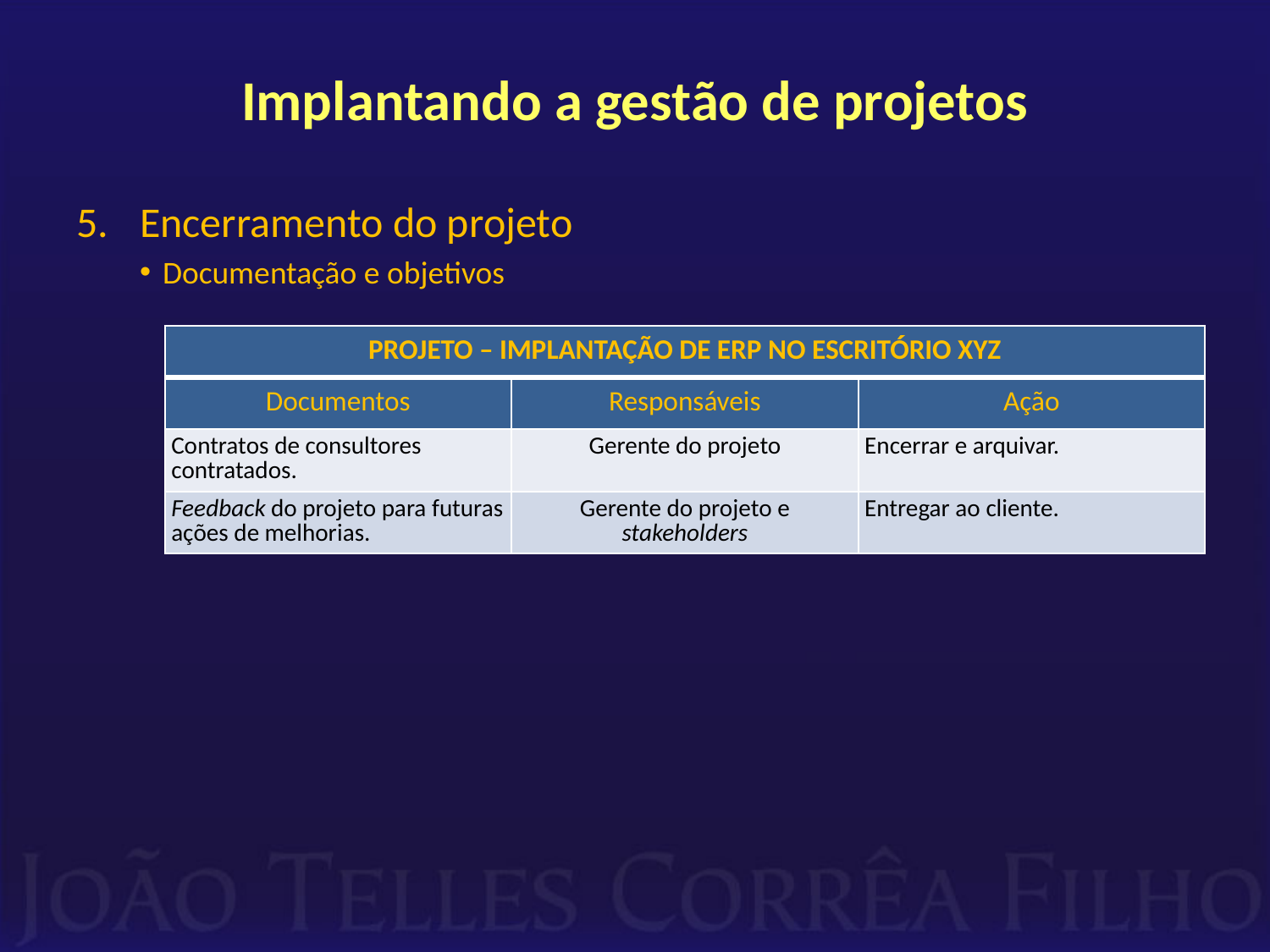

# Implantando a gestão de projetos
Encerramento do projeto
Documentação e objetivos
| PROJETO – IMPLANTAÇÃO DE ERP NO ESCRITÓRIO XYZ |  |  |
| --- | --- | --- |
| Documentos | Responsáveis | Ação |
| Contratos de consultores contratados. | Gerente do projeto | Encerrar e arquivar. |
| Feedback do projeto para futuras ações de melhorias. | Gerente do projeto e stakeholders | Entregar ao cliente. |